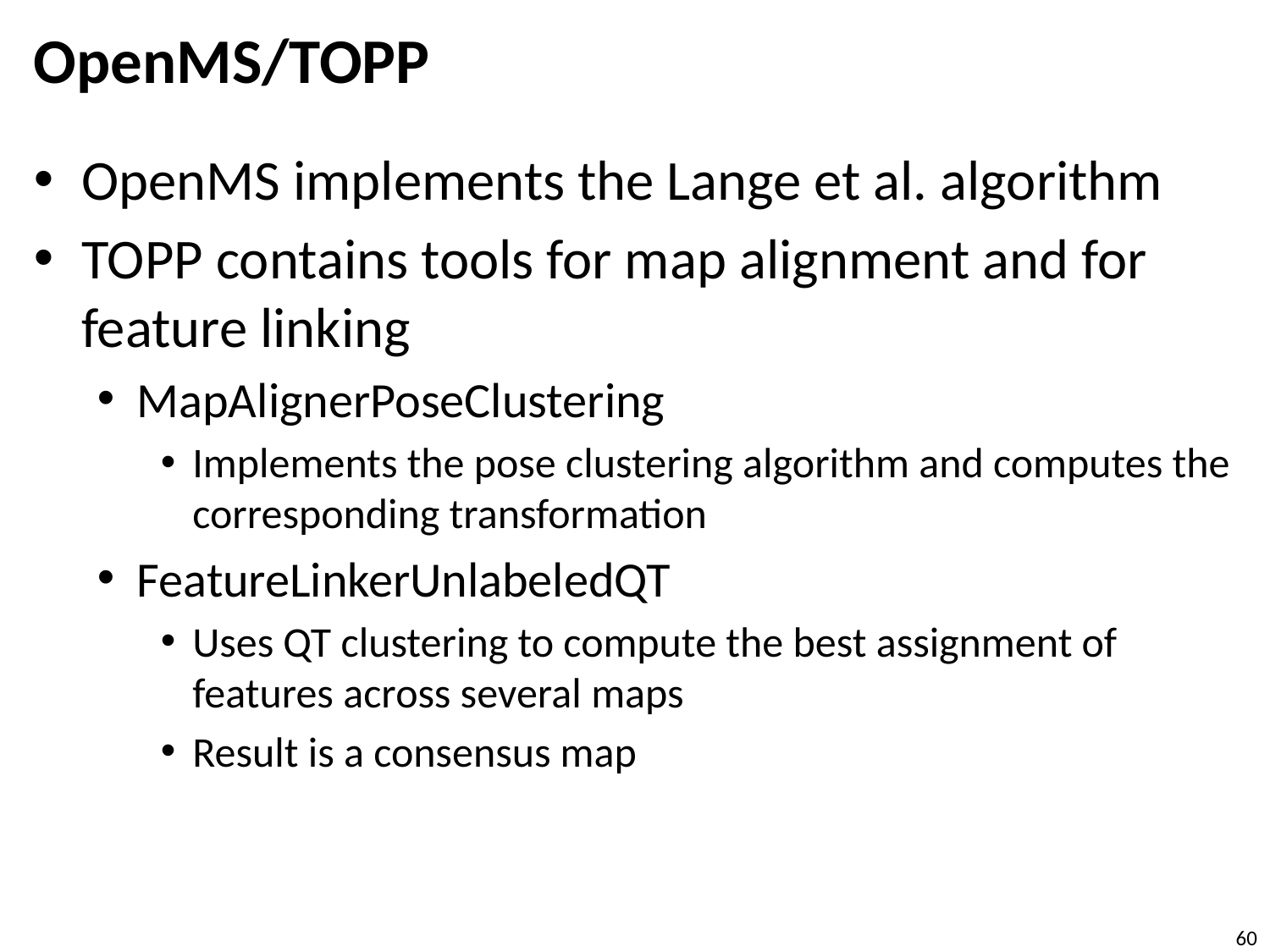

# OpenMS/TOPP
OpenMS implements the Lange et al. algorithm
TOPP contains tools for map alignment and for feature linking
MapAlignerPoseClustering
Implements the pose clustering algorithm and computes the corresponding transformation
FeatureLinkerUnlabeledQT
Uses QT clustering to compute the best assignment of features across several maps
Result is a consensus map

60